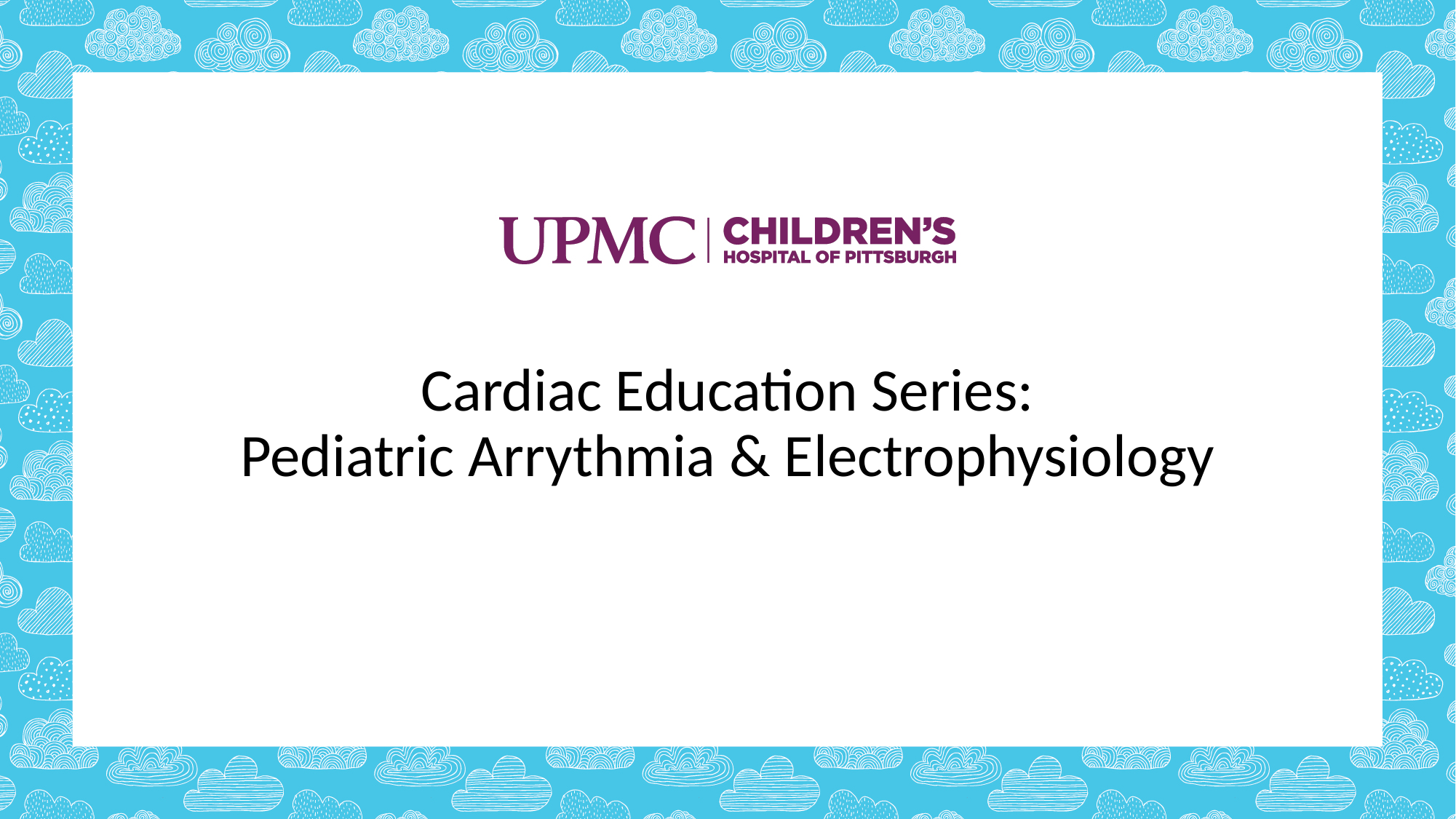

# Cardiac Education Series: Pediatric Arrythmia & Electrophysiology